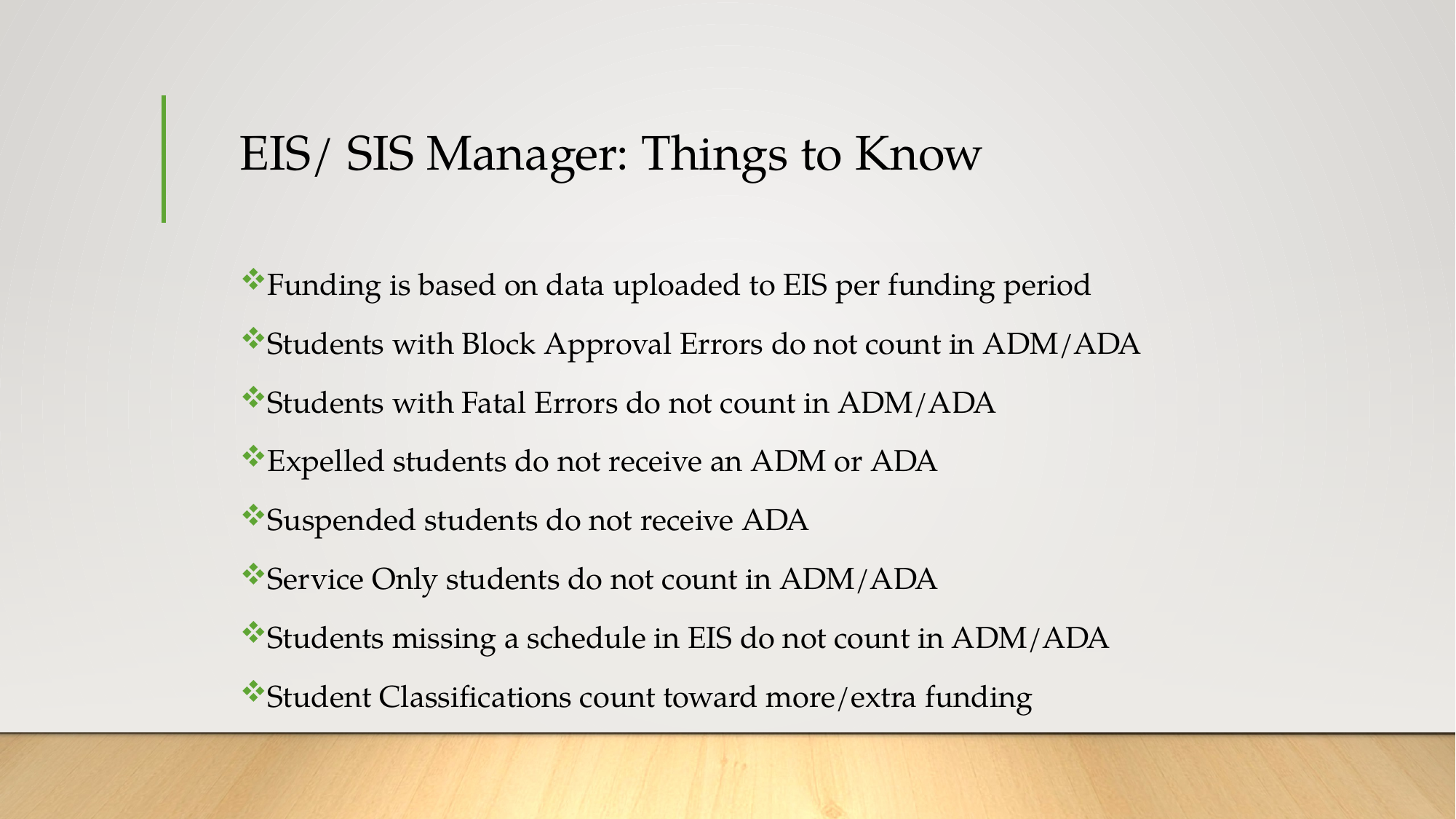

# EIS/ SIS Manager: Things to Know
Funding is based on data uploaded to EIS per funding period
Students with Block Approval Errors do not count in ADM/ADA
Students with Fatal Errors do not count in ADM/ADA
Expelled students do not receive an ADM or ADA
Suspended students do not receive ADA
Service Only students do not count in ADM/ADA
Students missing a schedule in EIS do not count in ADM/ADA
Student Classifications count toward more/extra funding